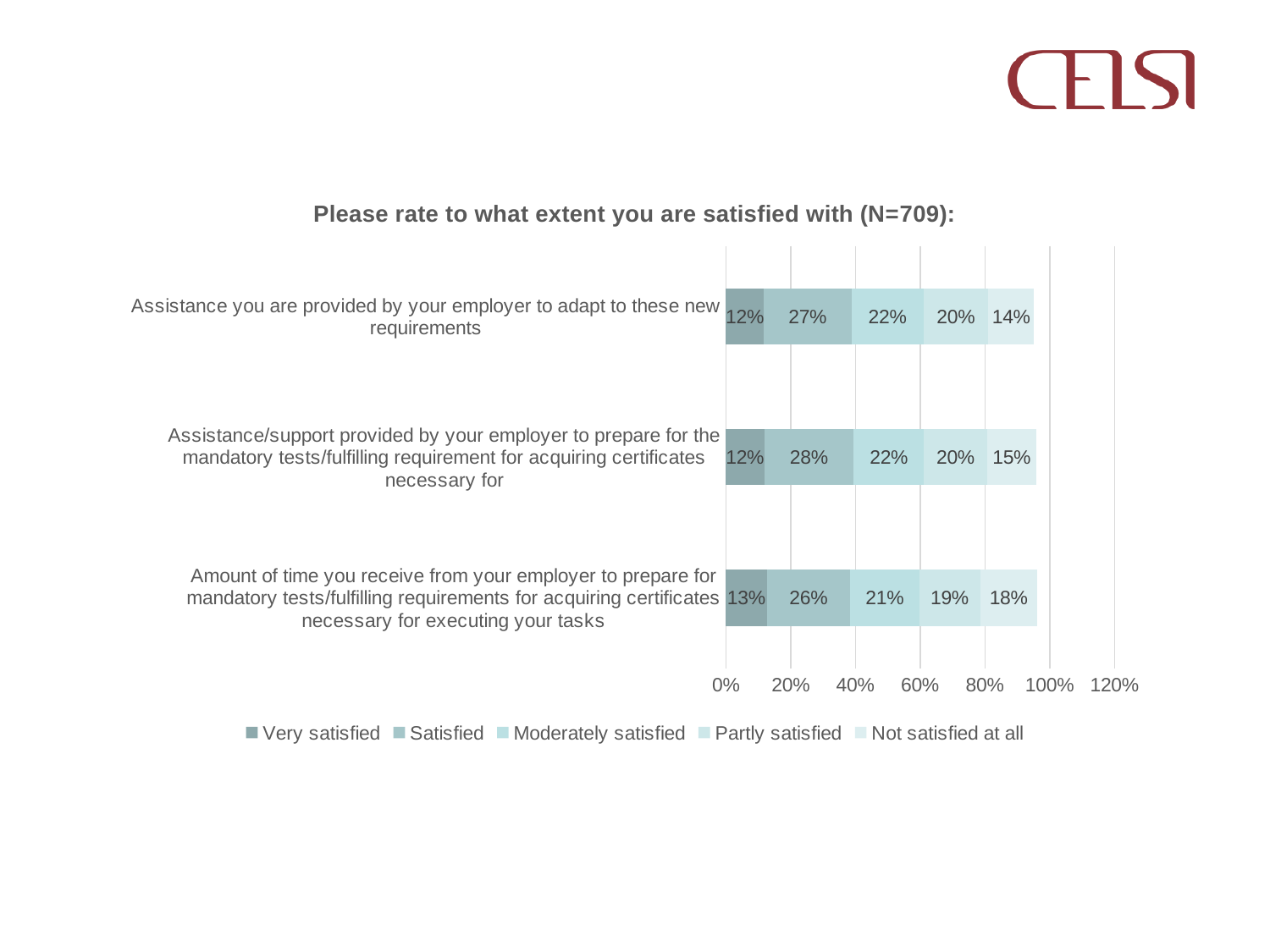

### Chart: Please rate to what extent you are satisfied with (N=709):

| Category | Very satisfied | Satisfied | Moderately satisfied | Partly satisfied | Not satisfied at all |
|---|---|---|---|---|---|
| Amount of time you receive from your employer to prepare for mandatory tests/fulfilling requirements for acquiring certificates necessary for executing your tasks | 0.1266 | 0.2574 | 0.2138 | 0.1871 | 0.1772 |
| Assistance/support provided by your employer to prepare for the mandatory tests/fulfilling requirement for acquiring certificates necessary for | 0.1181 | 0.2771 | 0.2166 | 0.1955 | 0.1505 |
| Assistance you are provided by your employer to adapt to these new requirements | 0.1172 | 0.2712 | 0.2218 | 0.2006 | 0.1412 |